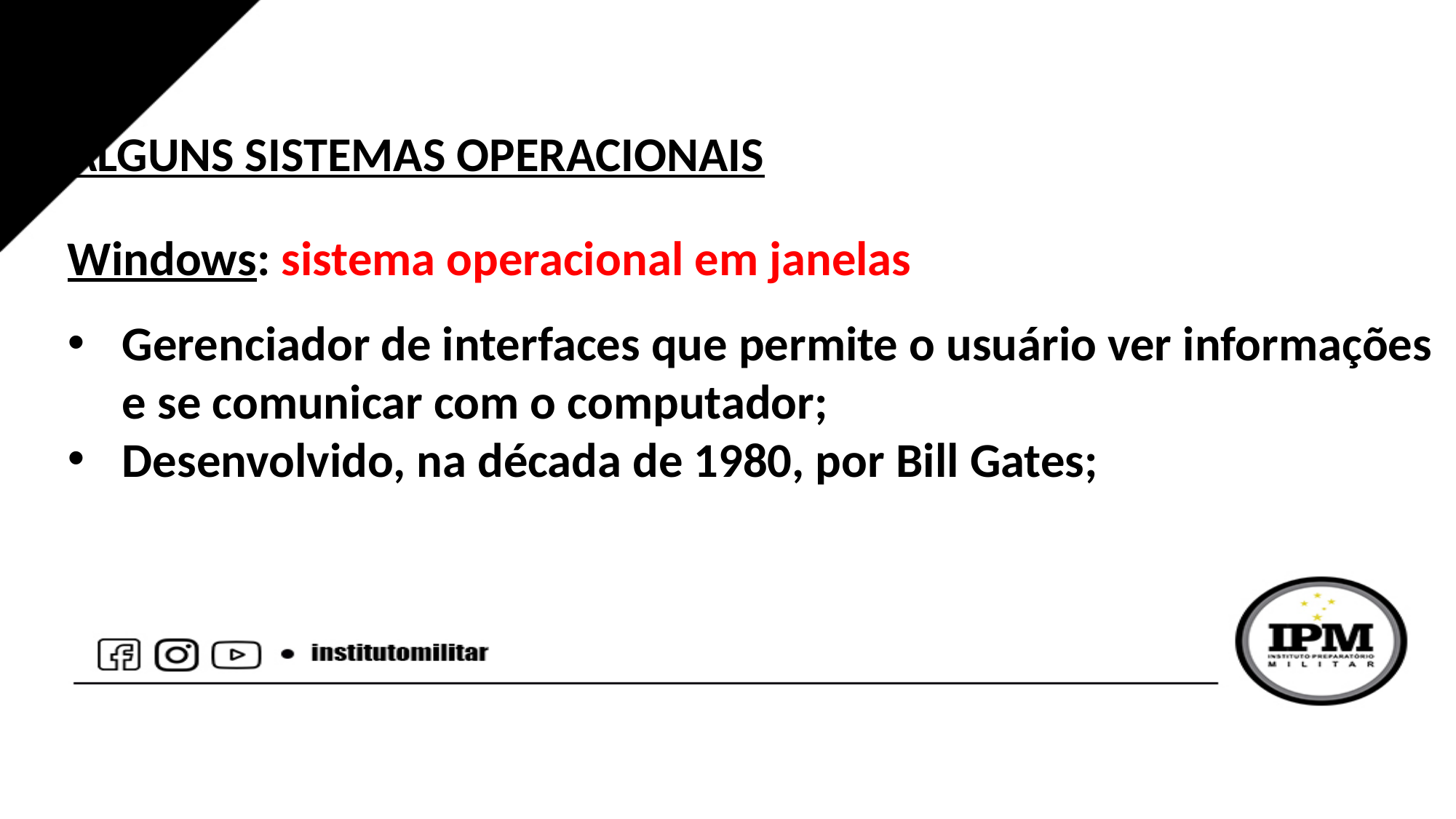

ALGUNS SISTEMAS OPERACIONAIS
Windows: sistema operacional em janelas

Gerenciador de interfaces que permite o usuário ver informações e se comunicar com o computador;
Desenvolvido, na década de 1980, por Bill Gates;